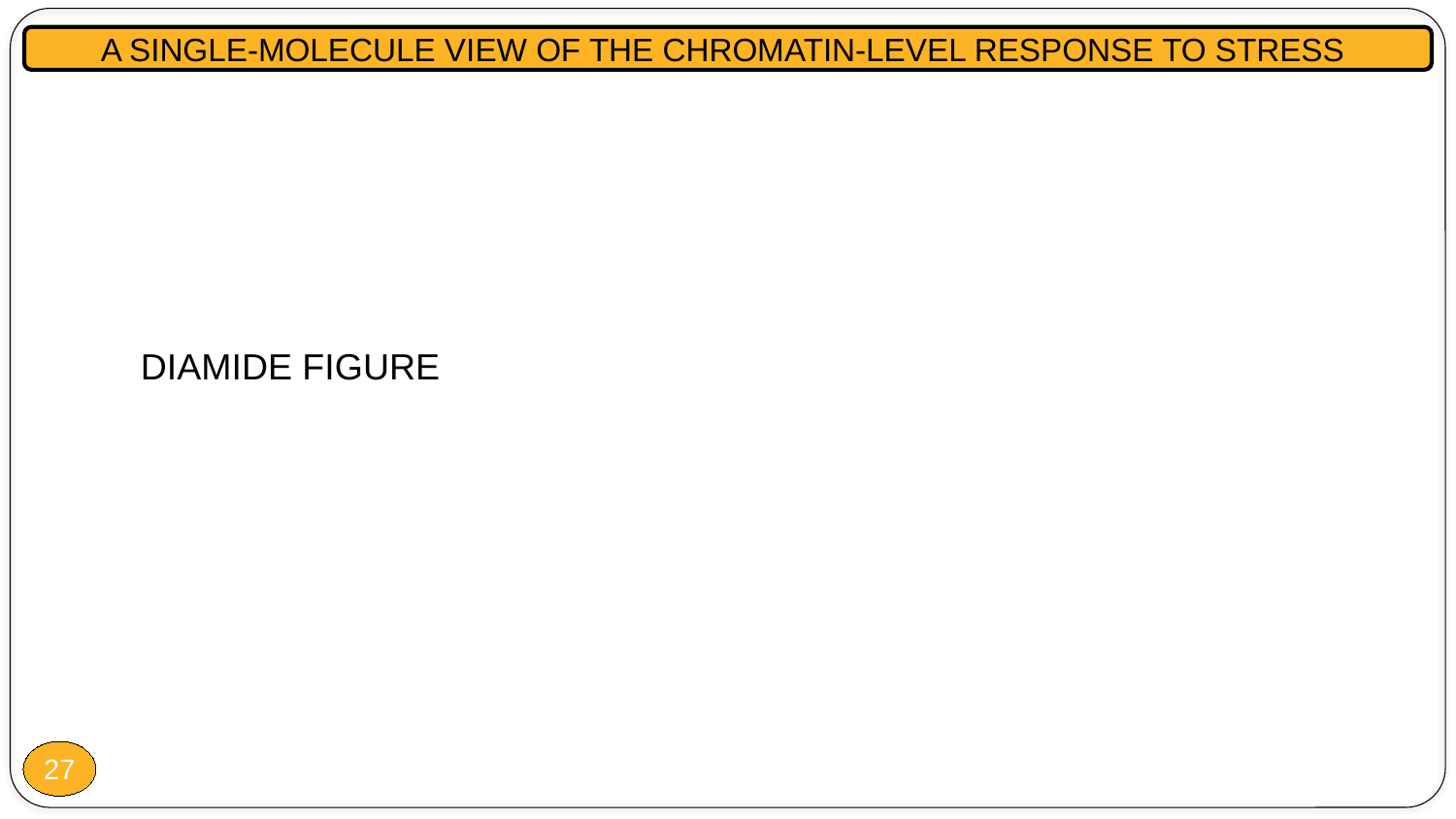

A SINGLE-MOLECULE VIEW OF THE CHROMATIN-LEVEL RESPONSE TO STRESS
DIAMIDE FIGURE
27